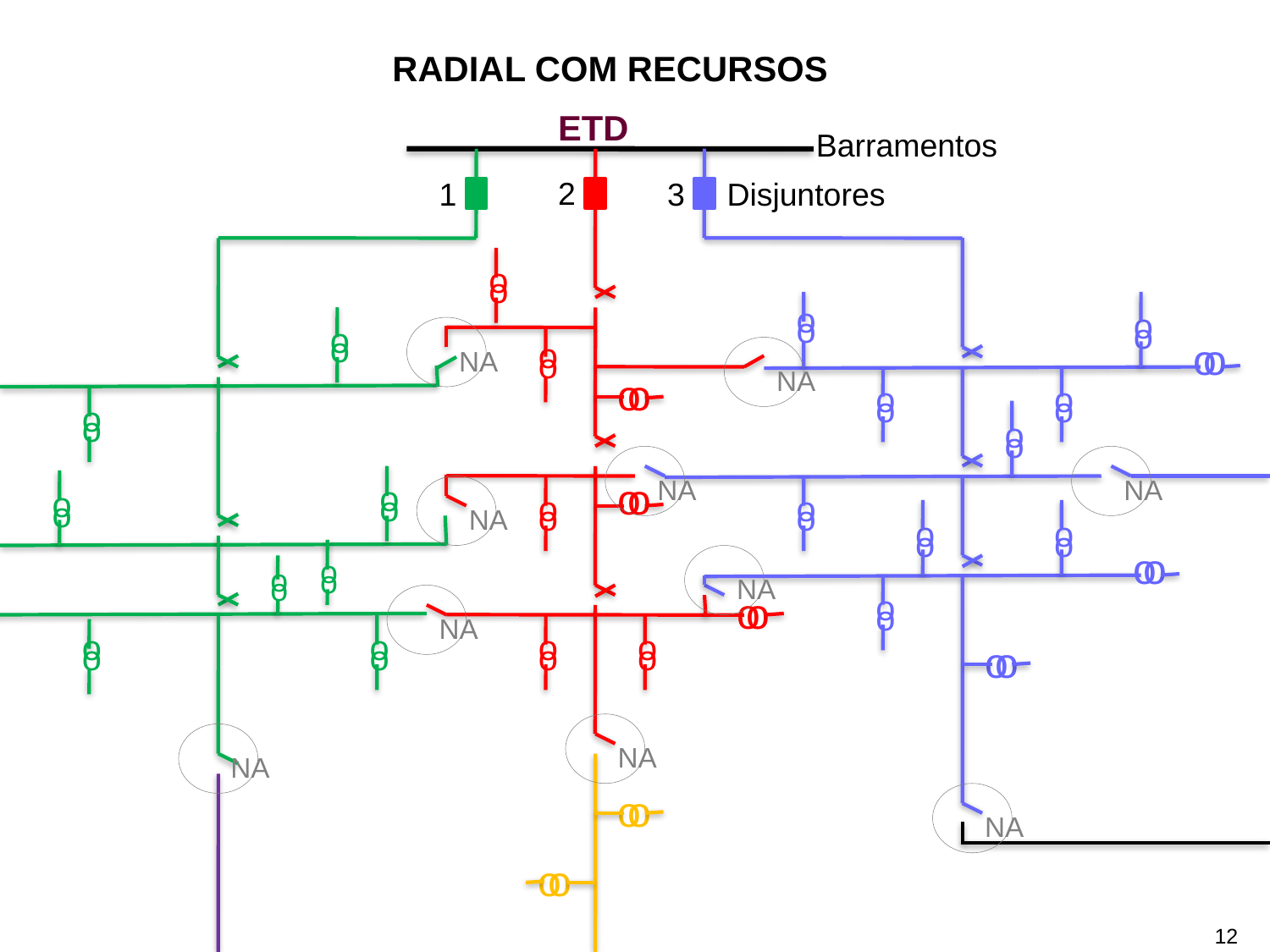

RADIAL COM RECURSOS
ETD
Barramentos
2
1
3
Disjuntores

o
o
o
o
o
o
o
o

NA
o
o
o
o

NA
o
o
o
o
o
o
o
o
o
o

NA

NA
o
o
o
o
o
o

NA
o
o
o
o
o
o
o
o
o
o
o
o

NA
o
o
o
o
o
o

NA
o
o
o
o
o
o
o
o
o
o

NA

NA
o
o

NA
o
o
12